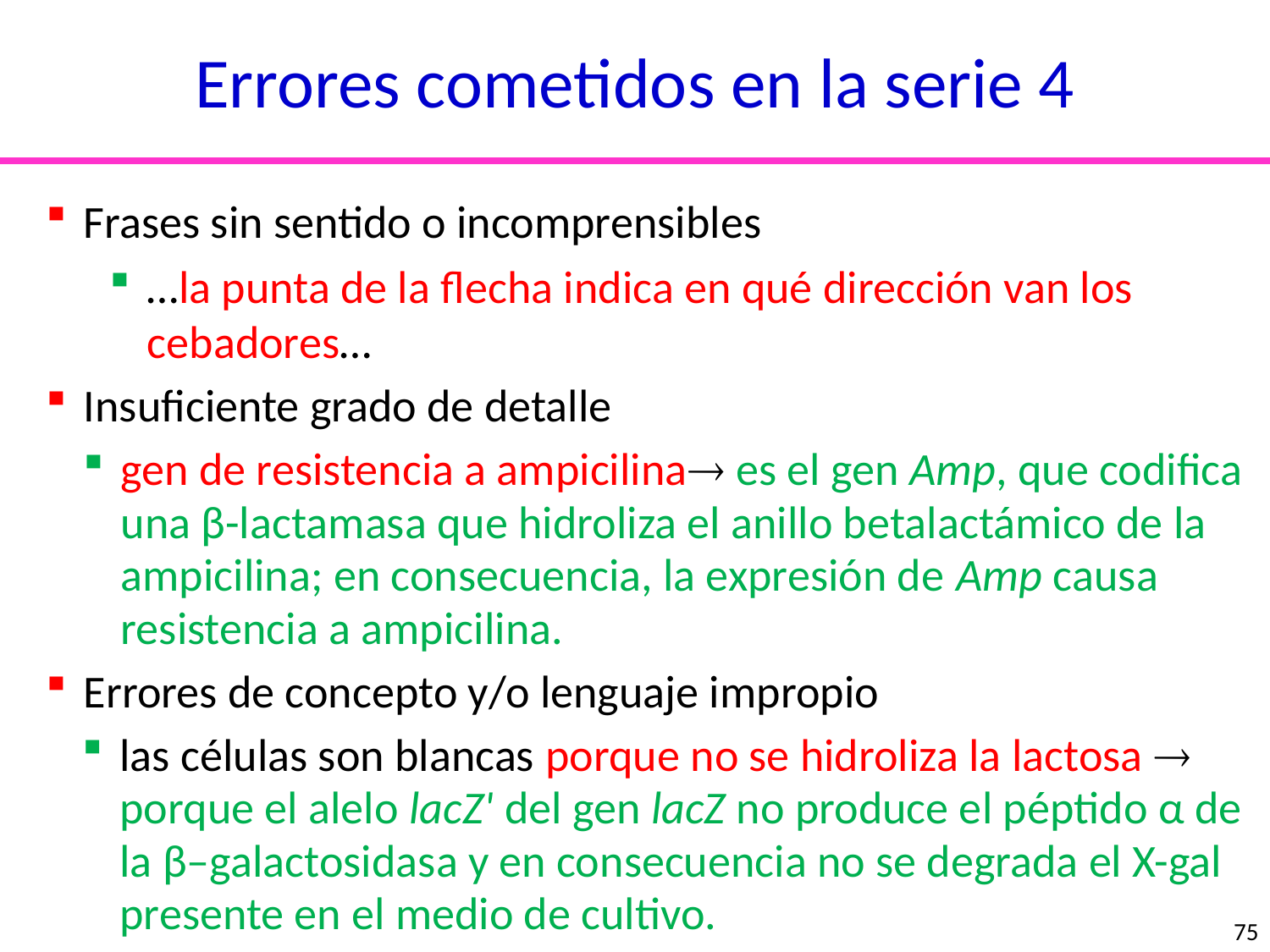

Errores cometidos en la serie 4
Frases sin sentido o incomprensibles
…la punta de la flecha indica en qué dirección van los cebadores…
Insuficiente grado de detalle
gen de resistencia a ampicilina→ es el gen Amp, que codifica una β-lactamasa que hidroliza el anillo betalactámico de la ampicilina; en consecuencia, la expresión de Amp causa resistencia a ampicilina.
Errores de concepto y/o lenguaje impropio
las células son blancas porque no se hidroliza la lactosa → porque el alelo lacZ' del gen lacZ no produce el péptido α de la β–galactosidasa y en consecuencia no se degrada el X-gal presente en el medio de cultivo.

nucleótidos
aminoácidos
75